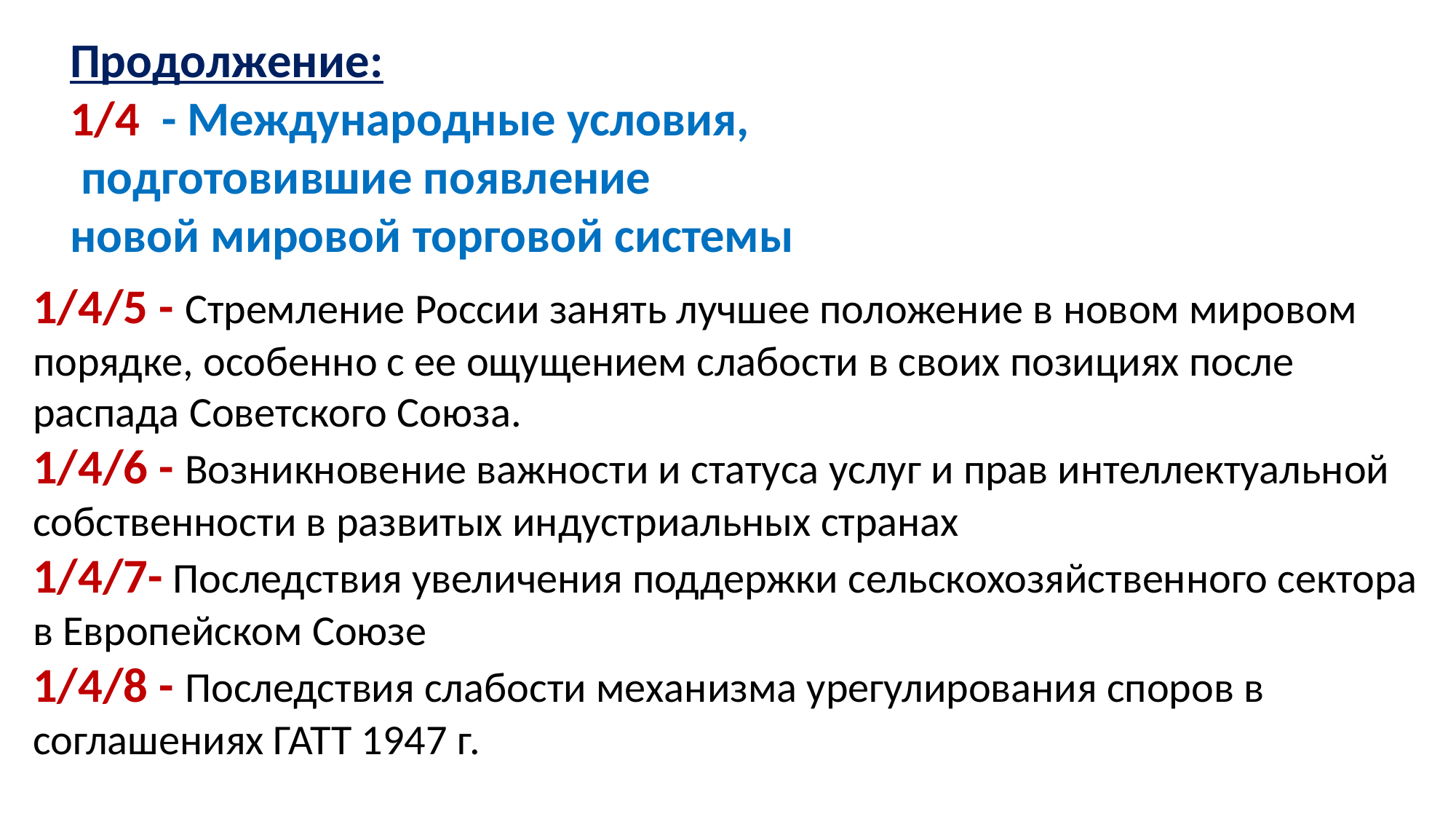

Продолжение:
1/4  - Международные условия,
 подготовившие появление
новой мировой торговой системы
1/4/5 - Стремление России занять лучшее положение в новом мировом порядке, особенно с ее ощущением слабости в своих позициях после распада Советского Союза.
1/4/6 - Возникновение важности и статуса услуг и прав интеллектуальной собственности в развитых индустриальных странах
1/4/7- Последствия увеличения поддержки сельскохозяйственного сектора в Европейском Союзе
1/4/8 - Последствия слабости механизма урегулирования споров в соглашениях ГАТТ 1947 г.